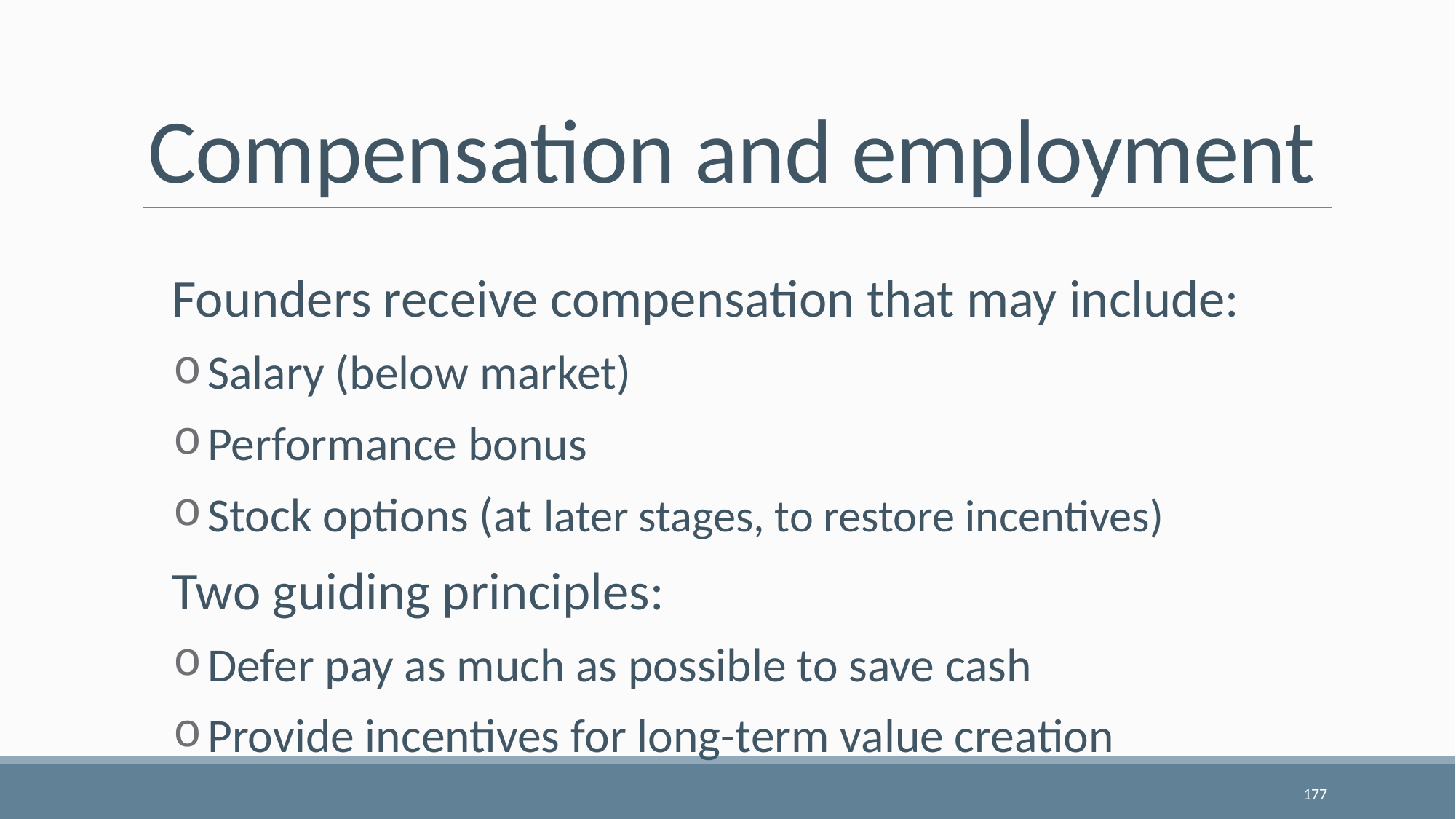

# Compensation and employment
Founders receive compensation that may include:
 Salary (below market)
 Performance bonus
 Stock options (at later stages, to restore incentives)
Two guiding principles:
 Defer pay as much as possible to save cash
 Provide incentives for long-term value creation
177